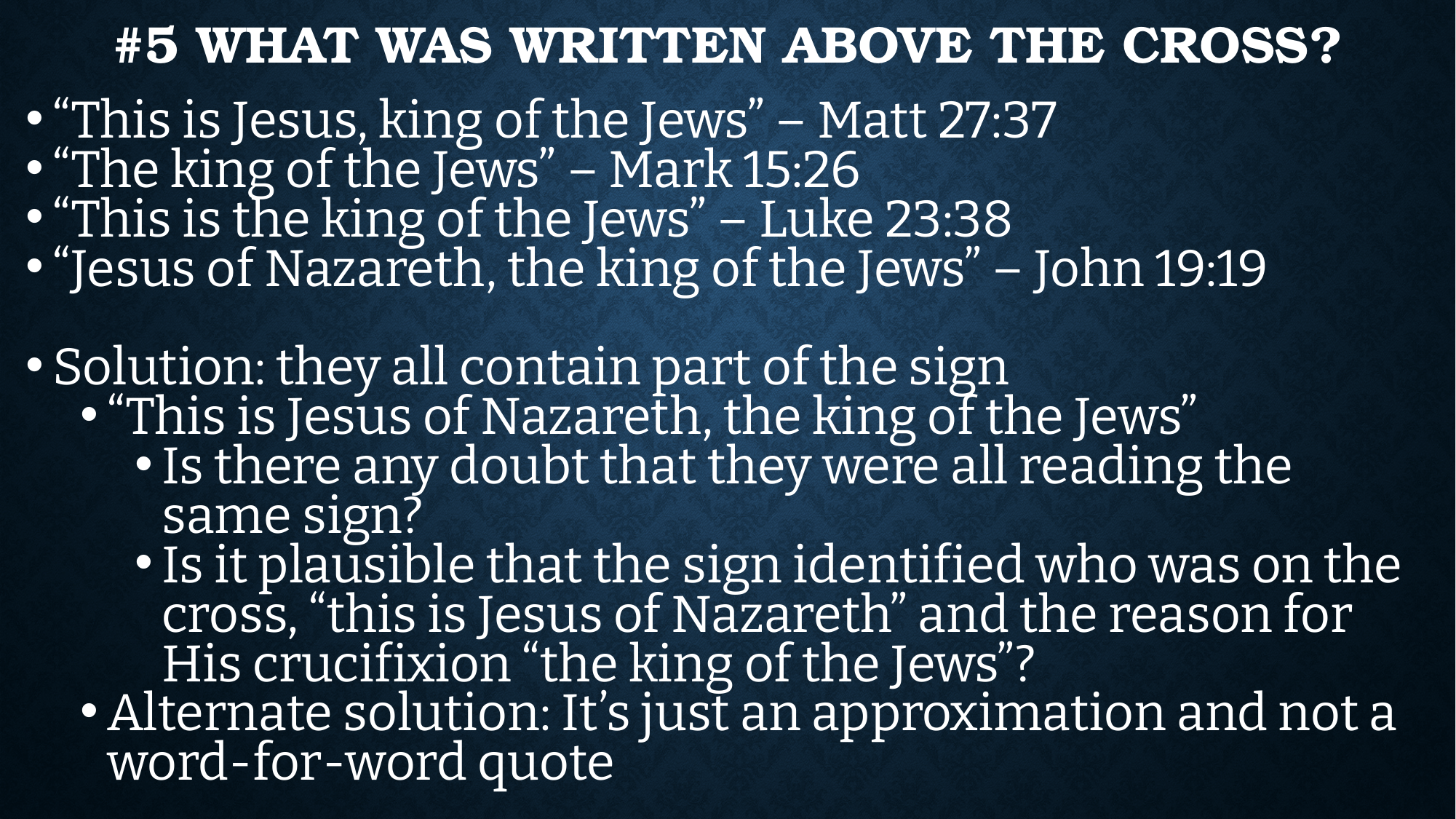

# #5 What was written above the cross?
“This is Jesus, king of the Jews” – Matt 27:37
“The king of the Jews” – Mark 15:26
“This is the king of the Jews” – Luke 23:38
“Jesus of Nazareth, the king of the Jews” – John 19:19

Solution: they all contain part of the sign
“This is Jesus of Nazareth, the king of the Jews”
Is there any doubt that they were all reading the same sign?
Is it plausible that the sign identified who was on the cross, “this is Jesus of Nazareth” and the reason for His crucifixion “the king of the Jews”?
Alternate solution: It’s just an approximation and not a word-for-word quote